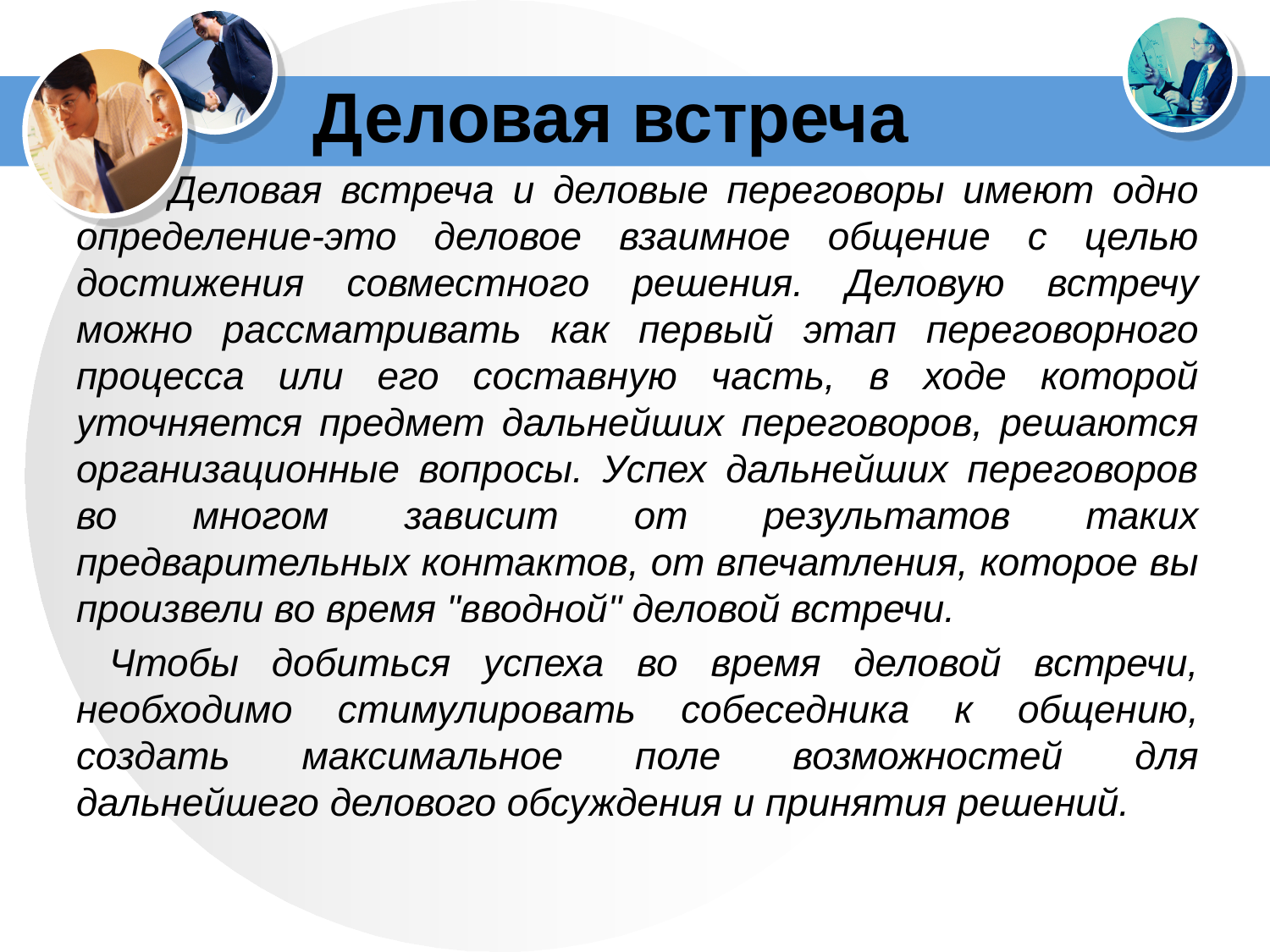

Деловая встреча
     Деловая встреча и деловые переговоры имеют одно определение-это деловое взаимное общение с целью достижения совместного решения. Деловую встречу можно рассматривать как первый этап переговорного процесса или его составную часть, в ходе которой уточняется предмет дальнейших переговоров, решаются организационные вопросы. Успех дальнейших переговоров во многом зависит от результатов таких предварительных контактов, от впечатления, которое вы произвели во время "вводной" деловой встречи.
 Чтобы добиться успеха во время деловой встречи, необходимо стимулировать собеседника к общению, создать максимальное поле возможностей для дальнейшего делового обсуждения и принятия решений.